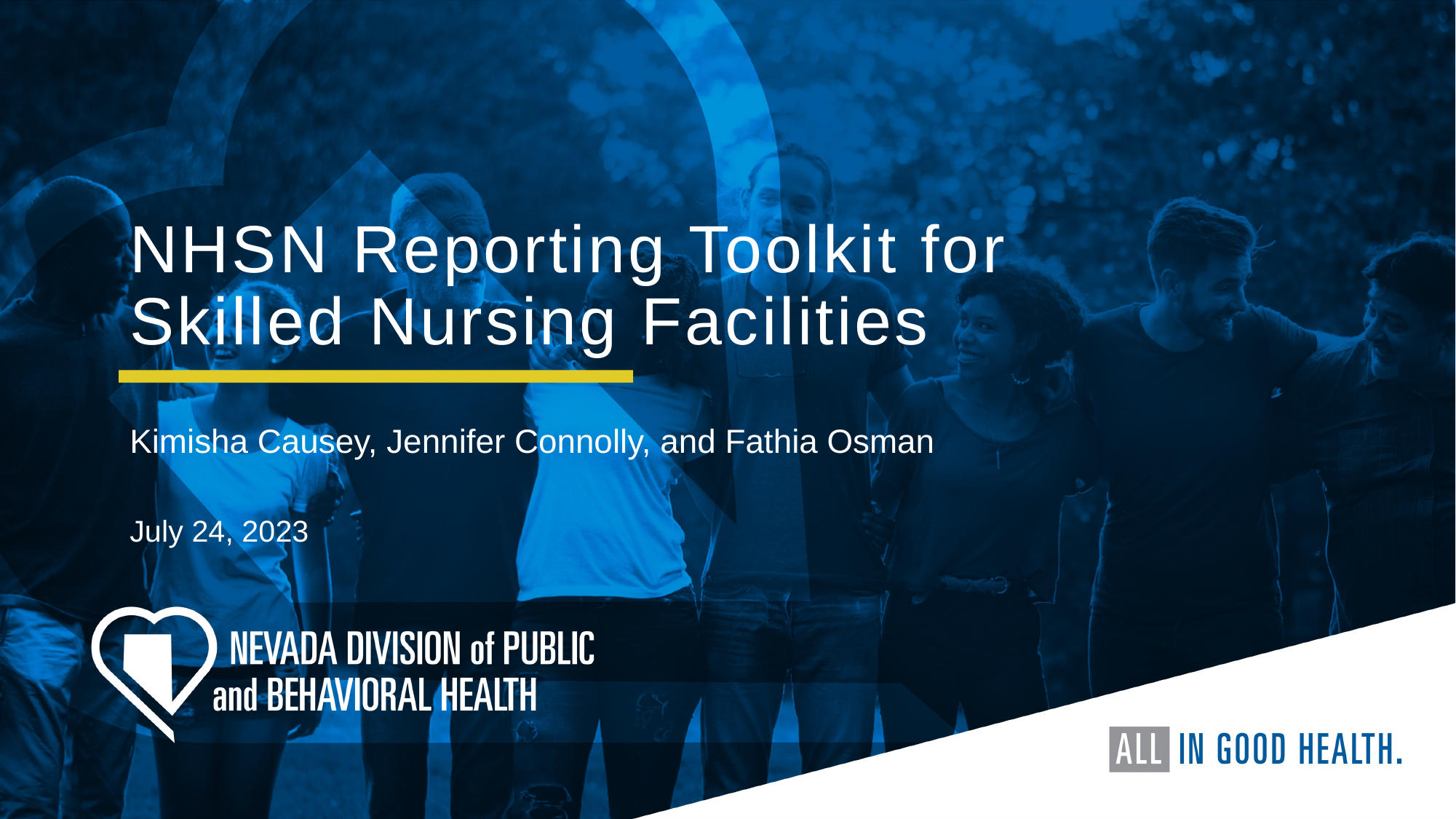

# NHSN Reporting Toolkit for Skilled Nursing Facilities
Kimisha Causey, Jennifer Connolly, and Fathia Osman
July 24, 2023